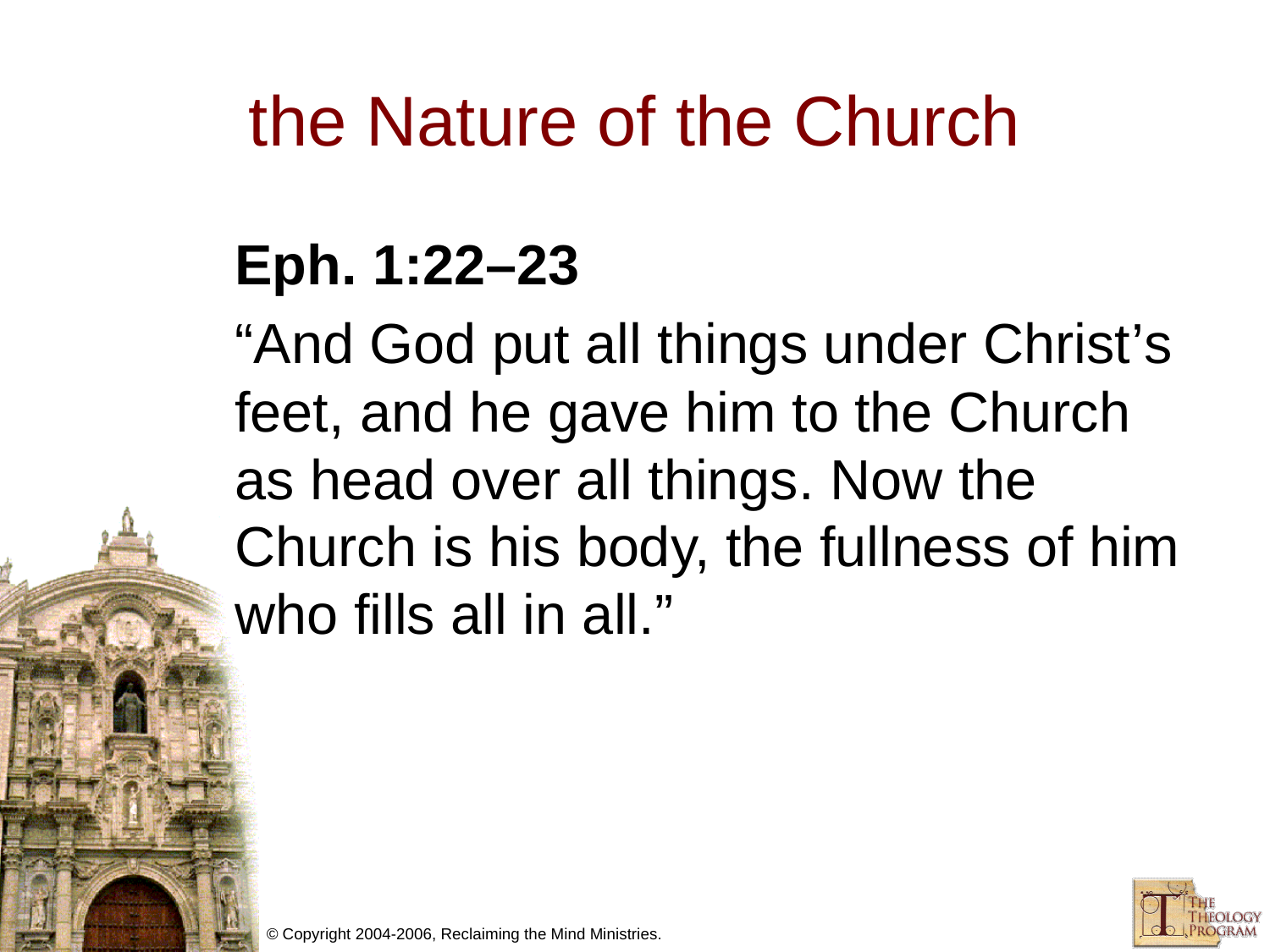

# the Nature of the Church
Eph. 1:22–23
“And God put all things under Christ’s feet, and he gave him to the Church as head over all things. Now the Church is his body, the fullness of him who fills all in all.”